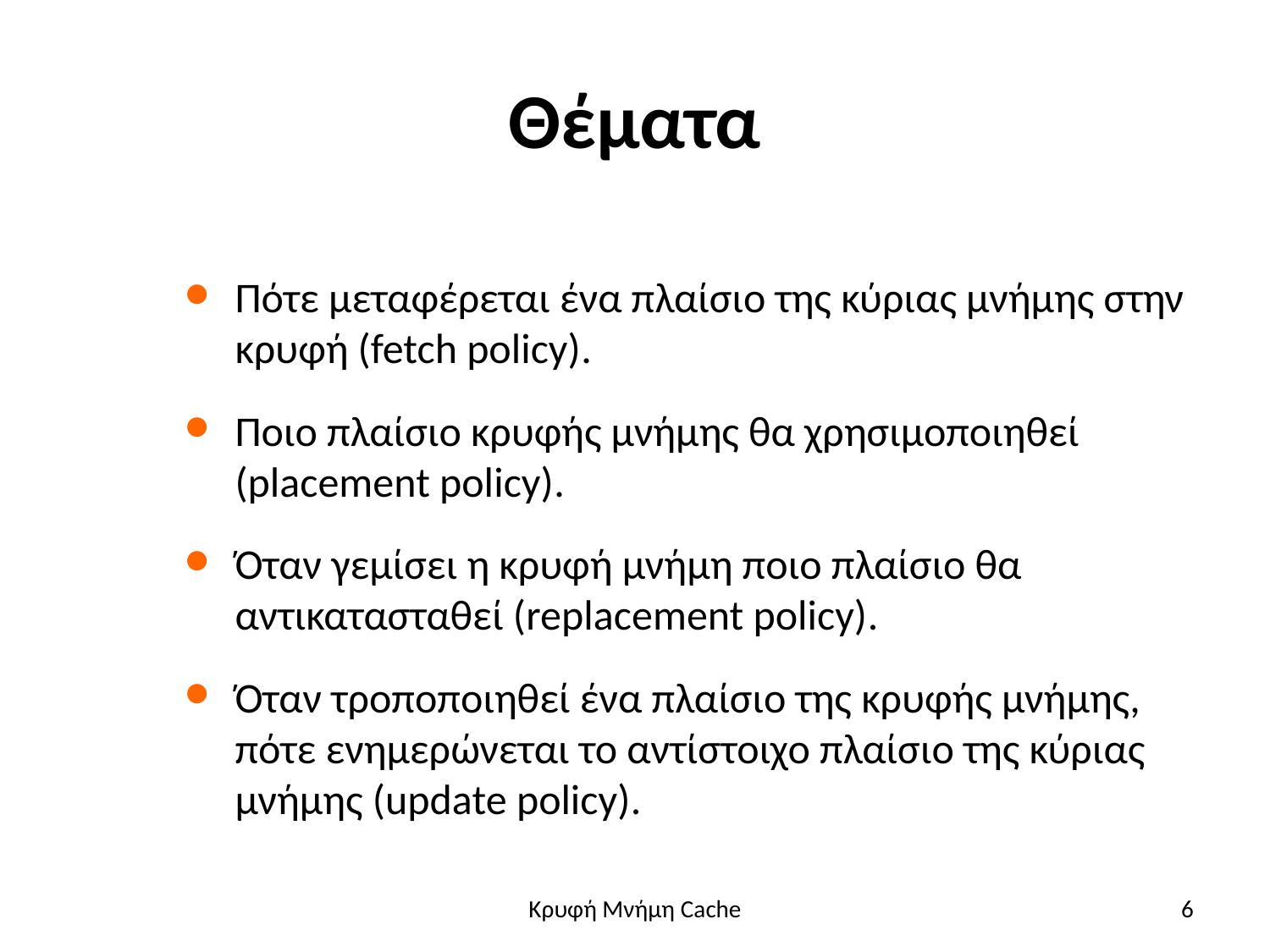

# Θέματα

Πότε μεταφέρεται ένα πλαίσιο της κύριας μνήμης στην κρυφή (fetch policy).
Ποιο πλαίσιο κρυφής μνήμης θα χρησιμοποιηθεί (placement policy).
Όταν γεμίσει η κρυφή μνήμη ποιο πλαίσιο θα αντικατασταθεί (replacement policy).
Όταν τροποποιηθεί ένα πλαίσιο της κρυφής μνήμης, πότε ενημερώνεται το αντίστοιχο πλαίσιο της κύριας μνήμης (update policy).

Κρυφή Μνήμη Cache
6